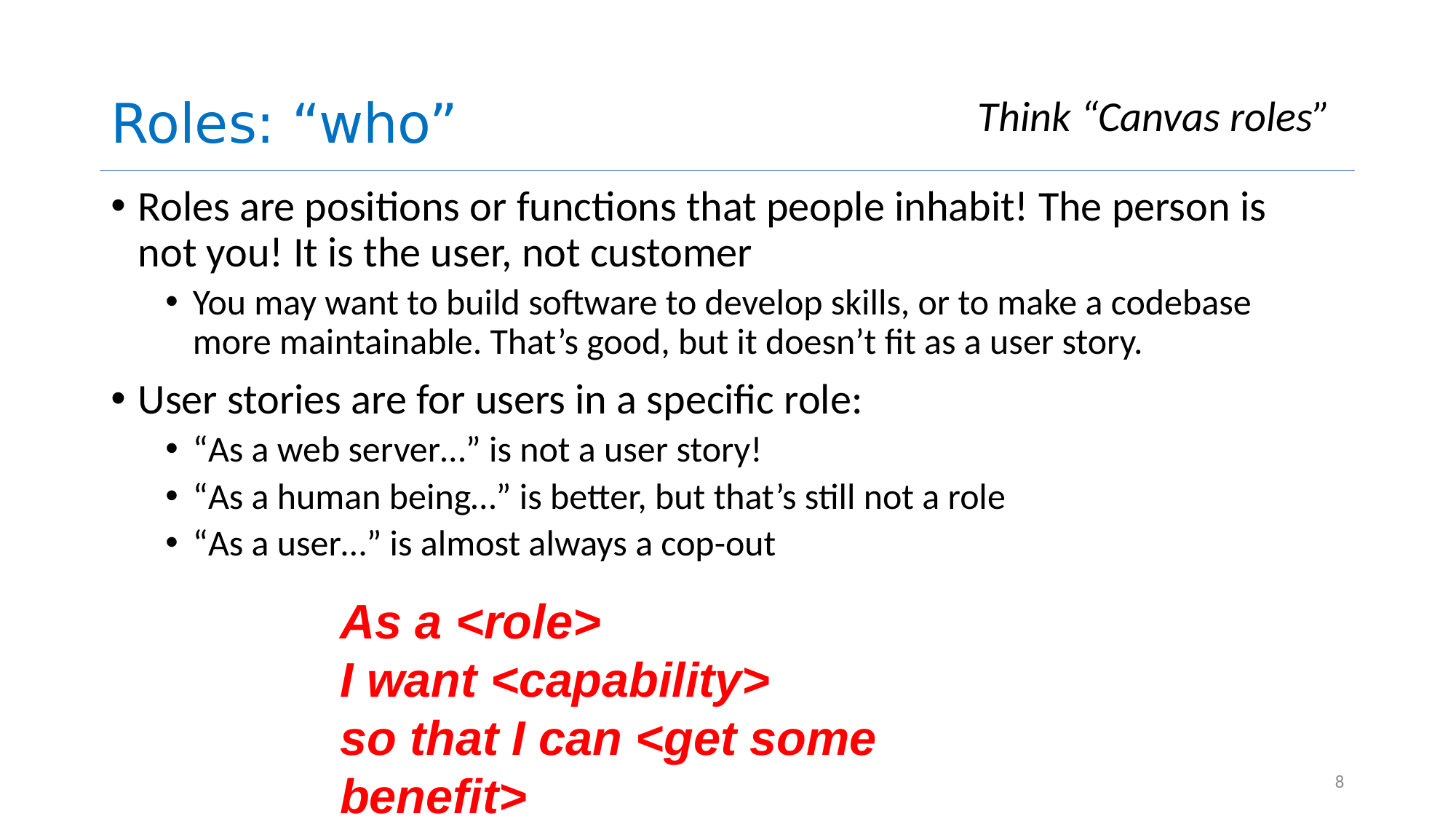

# Roles: “who”
Think “Canvas roles”
Roles are positions or functions that people inhabit! The person is not you! It is the user, not customer
You may want to build software to develop skills, or to make a codebase more maintainable. That’s good, but it doesn’t fit as a user story.
User stories are for users in a specific role:
“As a web server…” is not a user story!
“As a human being…” is better, but that’s still not a role
“As a user…” is almost always a cop-out

As a <role>
I want <capability>
so that I can <get some benefit>
8